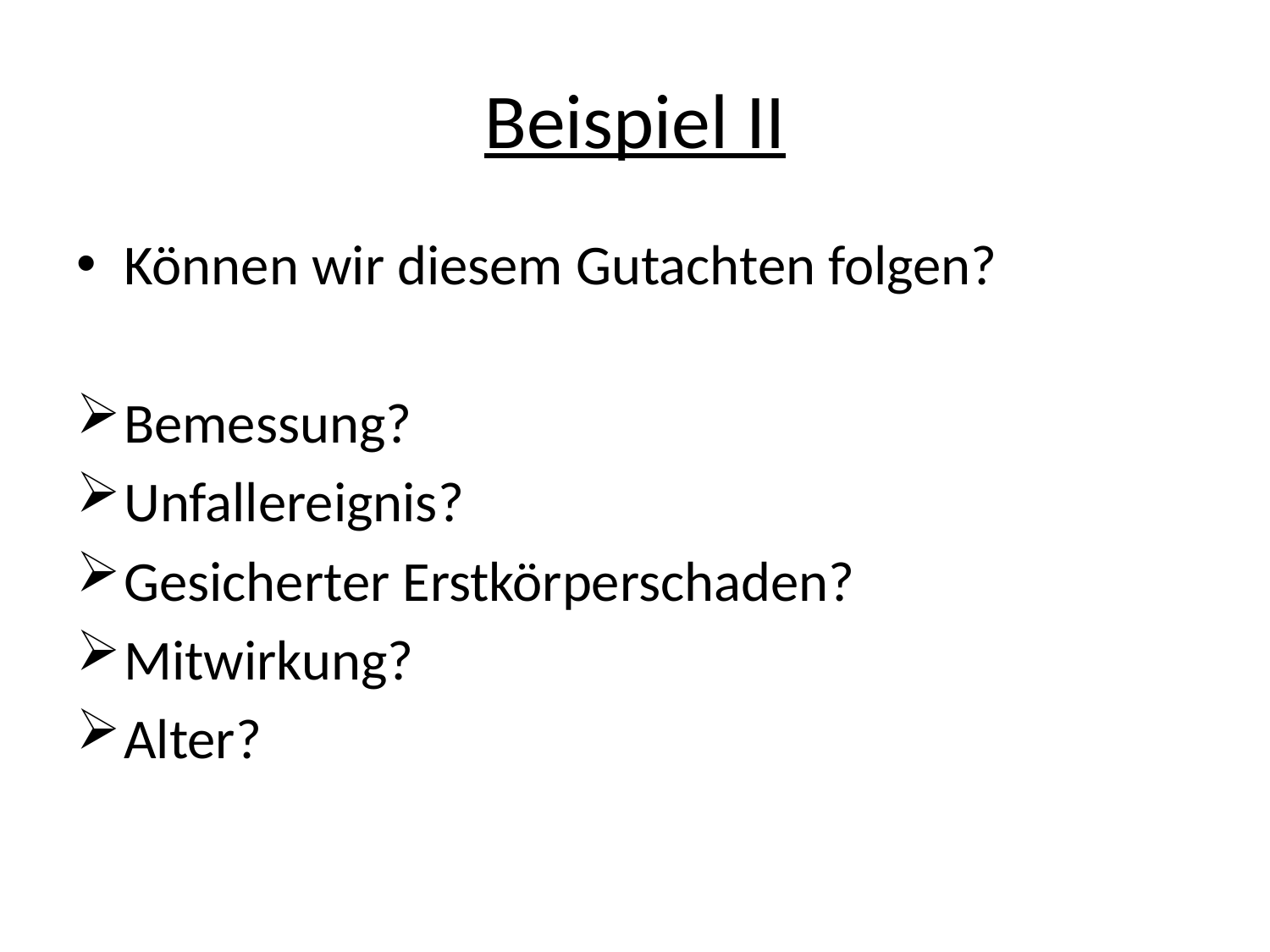

# Beispiel II
Können wir diesem Gutachten folgen?

Bemessung?
Unfallereignis?
Gesicherter Erstkörperschaden?
Mitwirkung?
Alter?